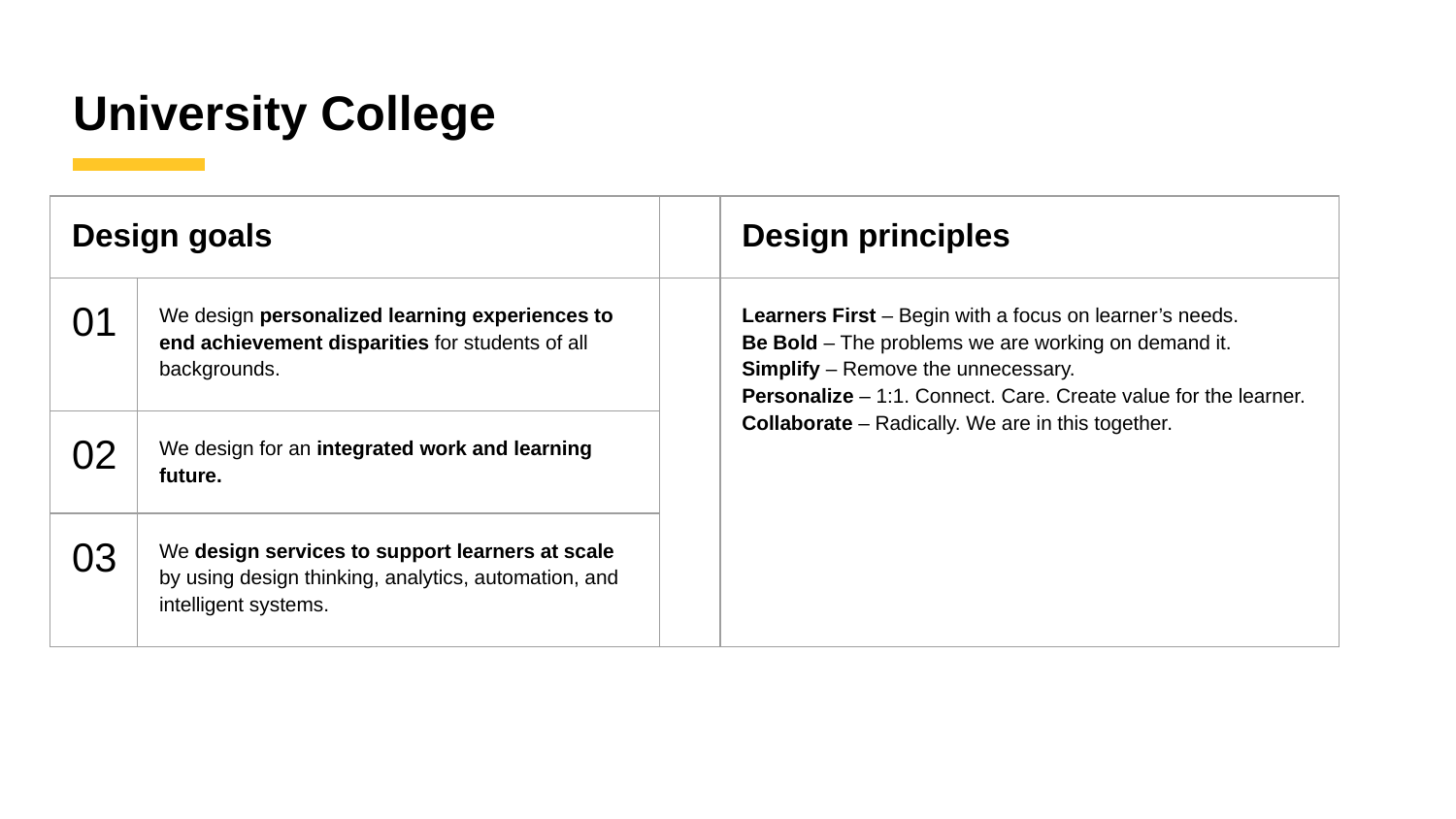

University College
| Design goals |  |  | Design principles |
| --- | --- | --- | --- |
| 01 | We design personalized learning experiences to end achievement disparities for students of all backgrounds. |  | Learners First – Begin with a focus on learner’s needs. Be Bold – The problems we are working on demand it. Simplify – Remove the unnecessary. Personalize – 1:1. Connect. Care. Create value for the learner. Collaborate – Radically. We are in this together. |
| 02 | We design for an integrated work and learning future. |  |  |
| 03 | We design services to support learners at scale by using design thinking, analytics, automation, and intelligent systems. |  |  |